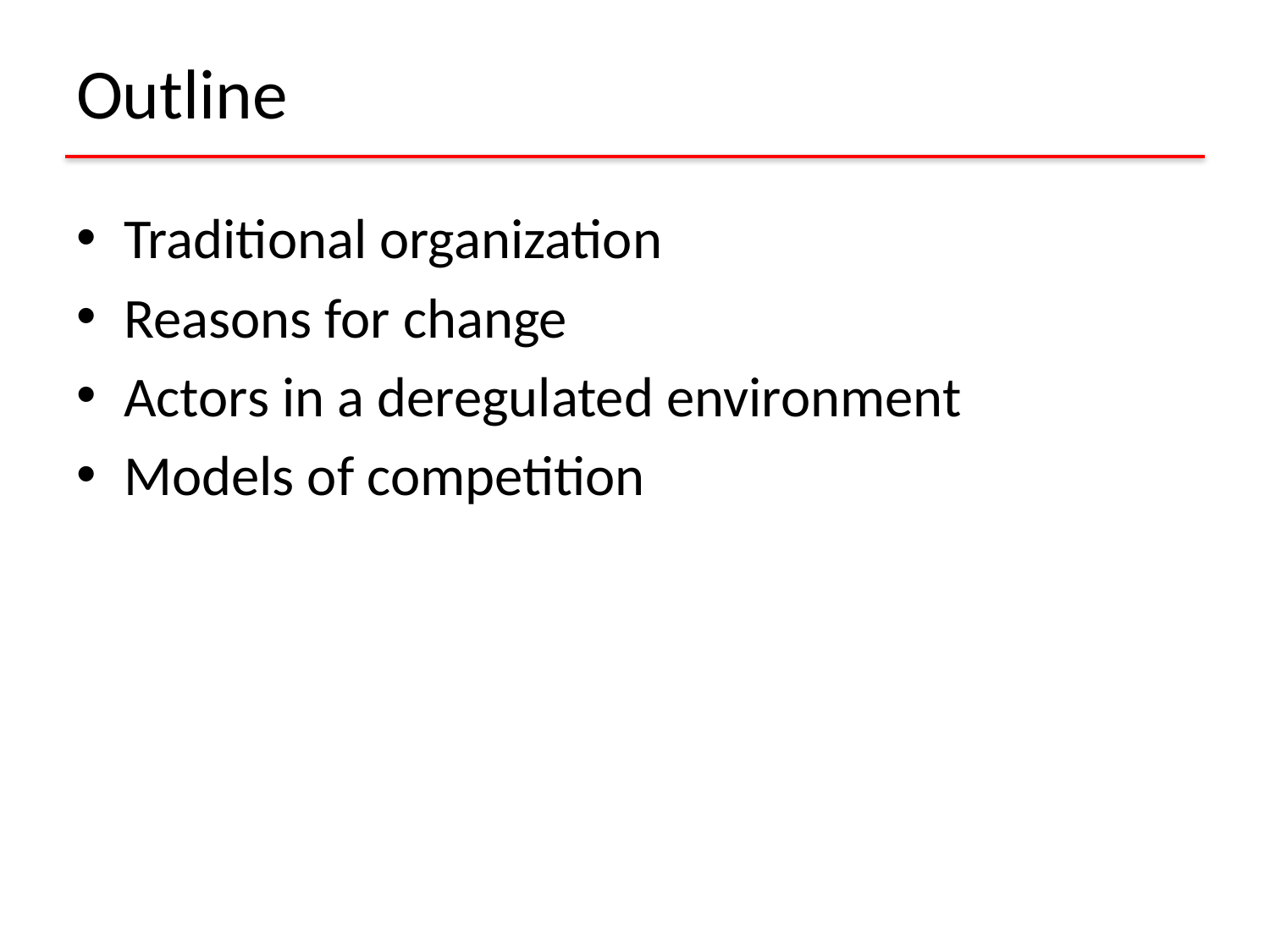

# Outline
Traditional organization
Reasons for change
Actors in a deregulated environment
Models of competition